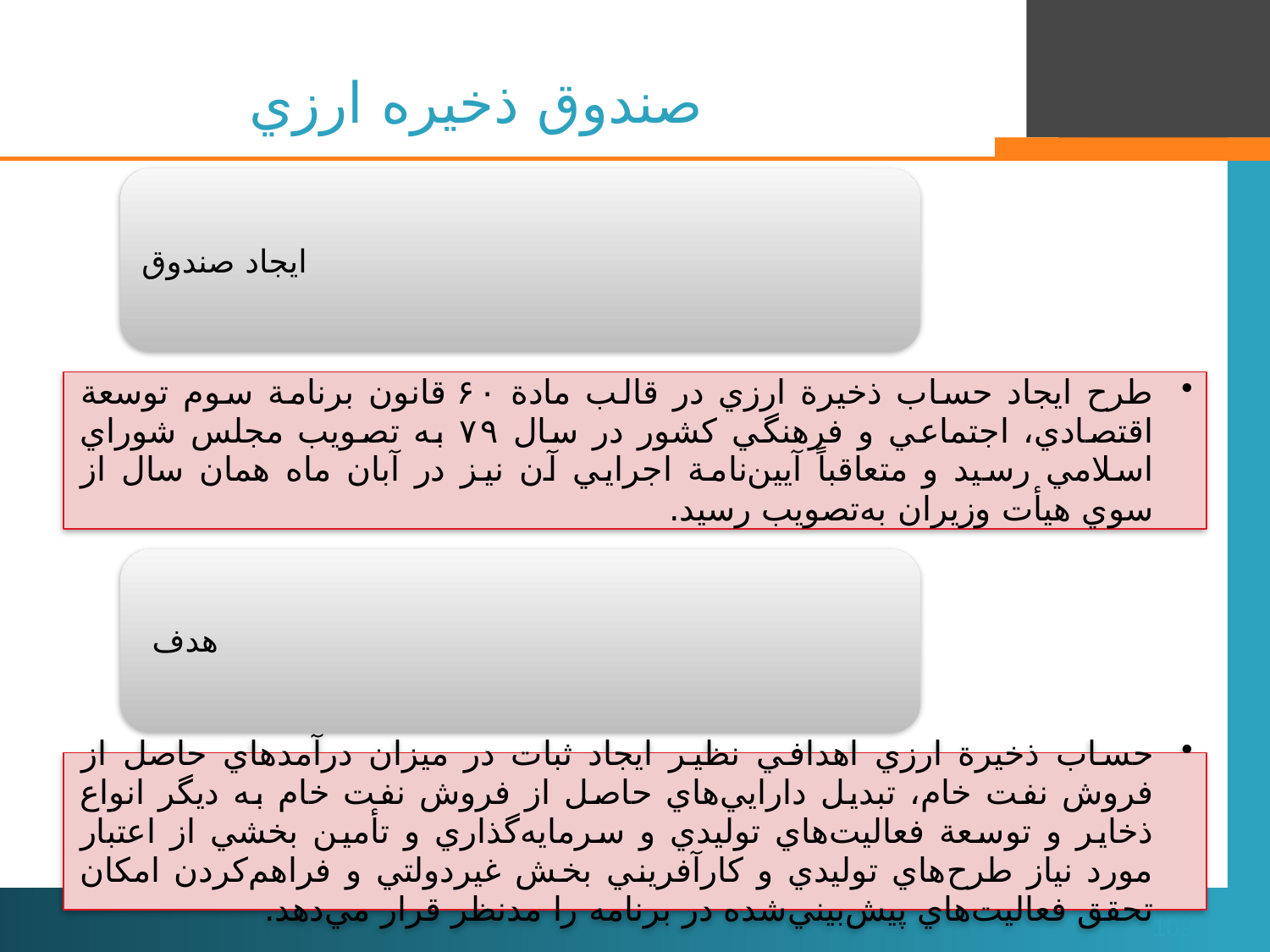

# صندوق ذخيره ارزي
ايجاد صندوق
هدف
109